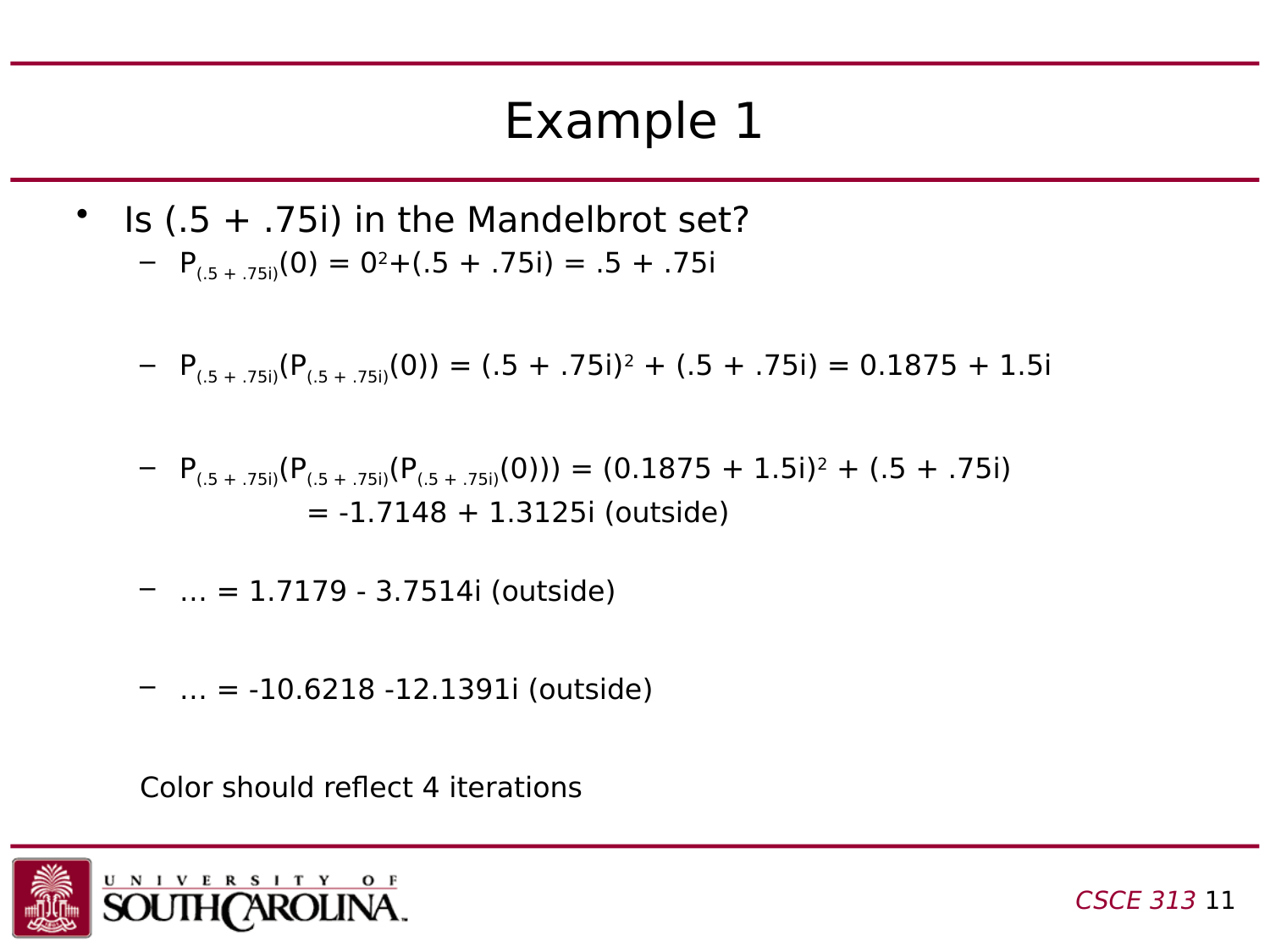

# Example 1
Is (.5 + .75i) in the Mandelbrot set?
P(.5 + .75i)(0) = 02+(.5 + .75i) = .5 + .75i

P(.5 + .75i)(P(.5 + .75i)(0)) = (.5 + .75i)2 + (.5 + .75i) = 0.1875 + 1.5i

P(.5 + .75i)(P(.5 + .75i)(P(.5 + .75i)(0))) = (0.1875 + 1.5i)2 + (.5 + .75i)
		= -1.7148 + 1.3125i (outside)

… = 1.7179 - 3.7514i (outside)

… = -10.6218 -12.1391i (outside)

Color should reflect 4 iterations
CSCE 313 11